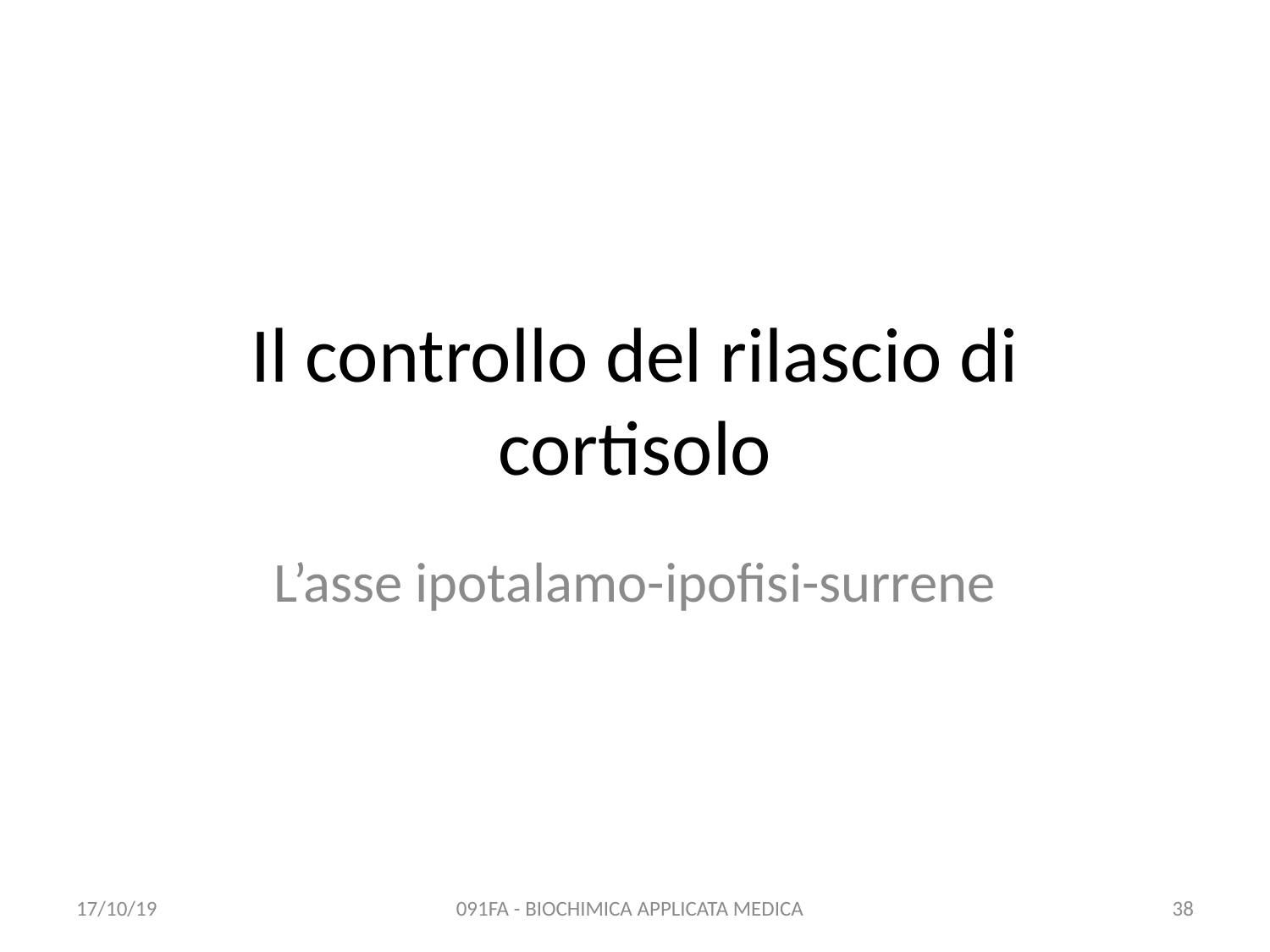

# Il controllo del rilascio di cortisolo
L’asse ipotalamo-ipofisi-surrene
17/10/19
091FA - BIOCHIMICA APPLICATA MEDICA
38